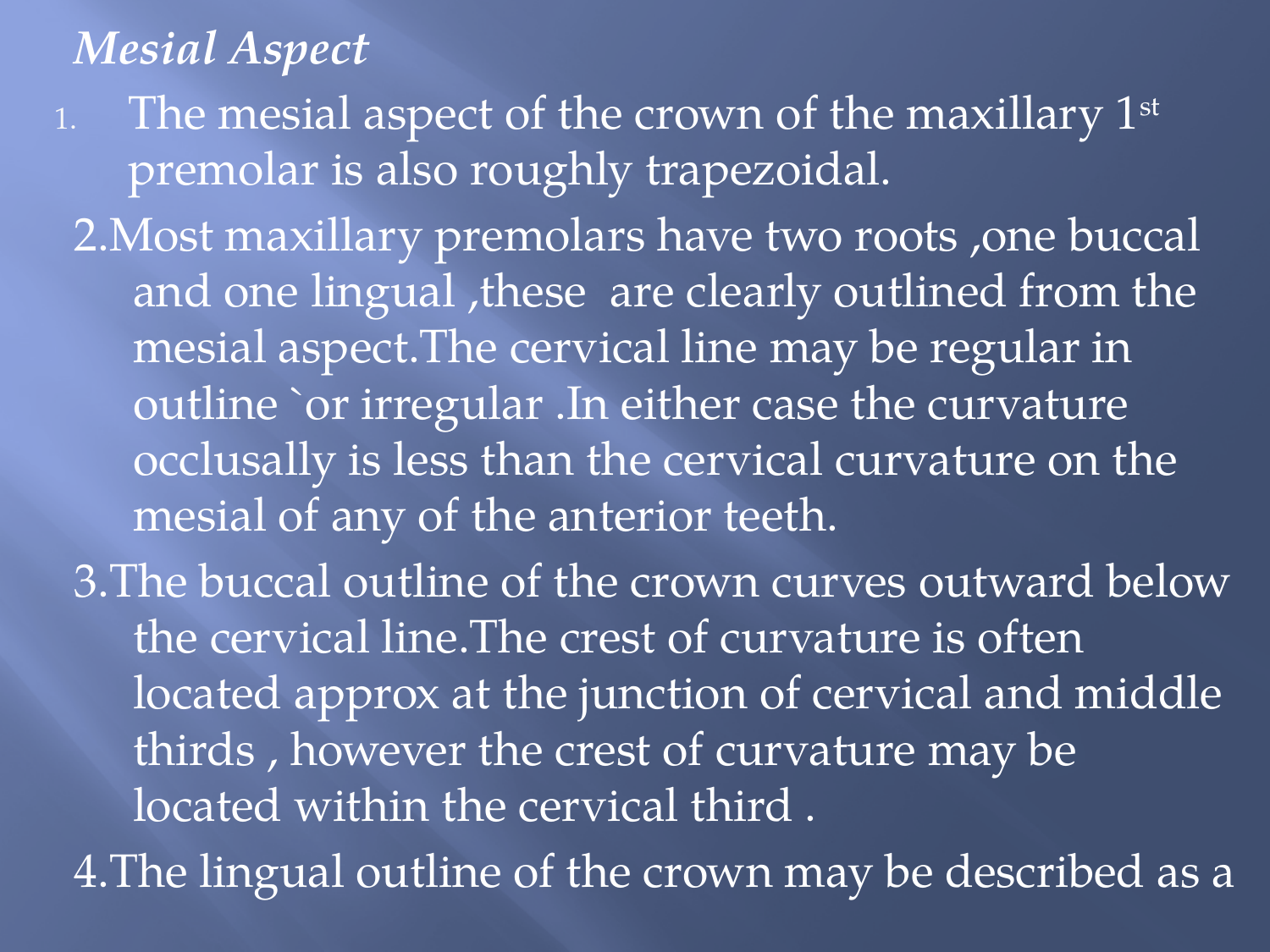

#
Mesial Aspect
The mesial aspect of the crown of the maxillary 1st premolar is also roughly trapezoidal.
2.Most maxillary premolars have two roots ,one buccal and one lingual ,these  are clearly outlined from the mesial aspect.The cervical line may be regular in outline `or irregular .In either case the curvature occlusally is less than the cervical curvature on the mesial of any of the anterior teeth.
3.The buccal outline of the crown curves outward below the cervical line.The crest of curvature is often located approx at the junction of cervical and middle thirds , however the crest of curvature may be located within the cervical third .
4.The lingual outline of the crown may be described as a